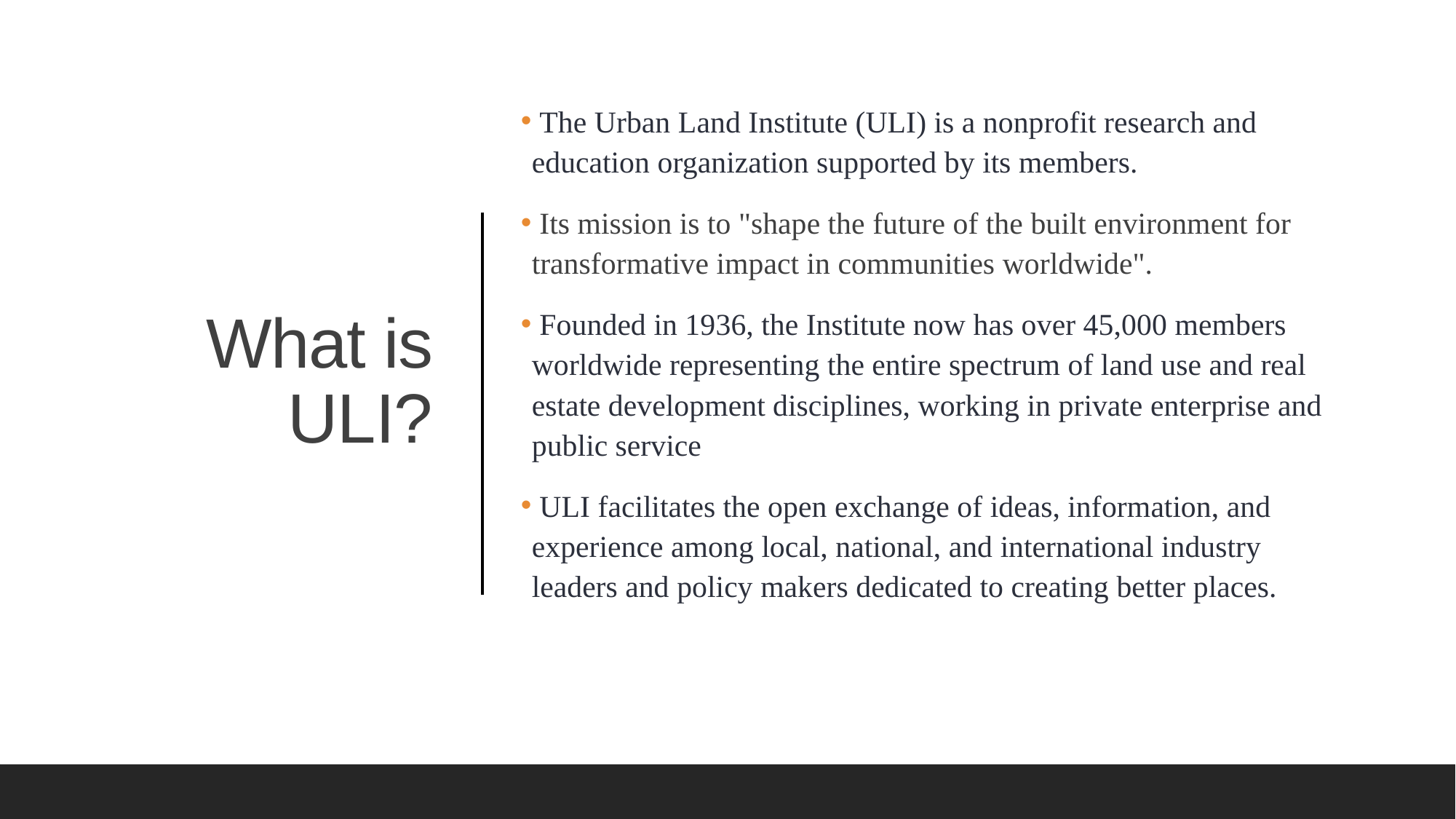

The Urban Land Institute (ULI) is a nonprofit research and education organization supported by its members.
 Its mission is to "shape the future of the built environment for transformative impact in communities worldwide".
 Founded in 1936, the Institute now has over 45,000 members worldwide representing the entire spectrum of land use and real estate development disciplines, working in private enterprise and public service
 ULI facilitates the open exchange of ideas, information, and experience among local, national, and international industry leaders and policy makers dedicated to creating better places.

# What is ULI?